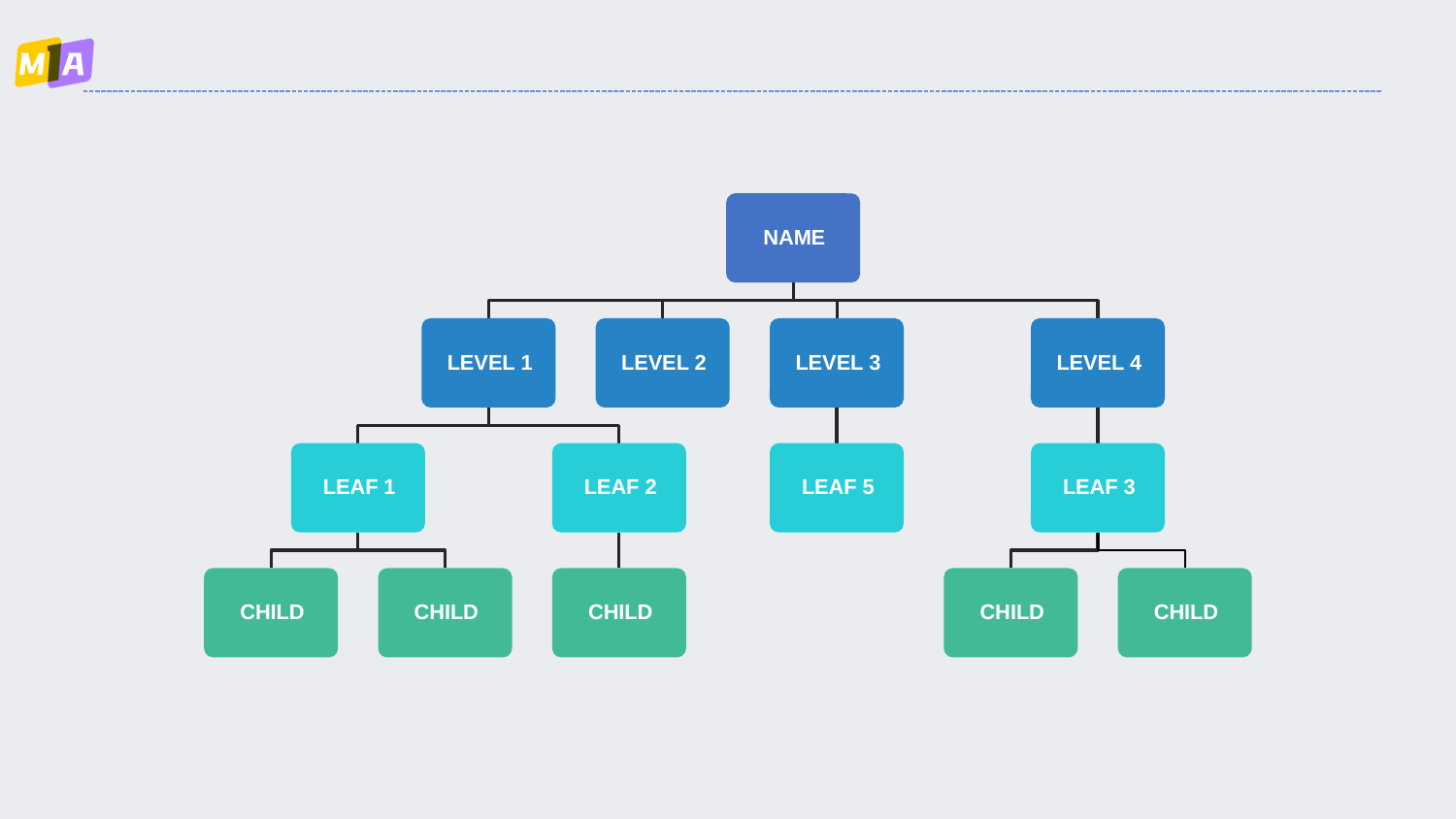

#
NAME
LEVEL 1
LEAF 1
CHILD
CHILD
LEAF 2
CHILD
LEVEL 2
LEVEL 3
LEAF 5
LEVEL 4
LEAF 3
CHILD
CHILD